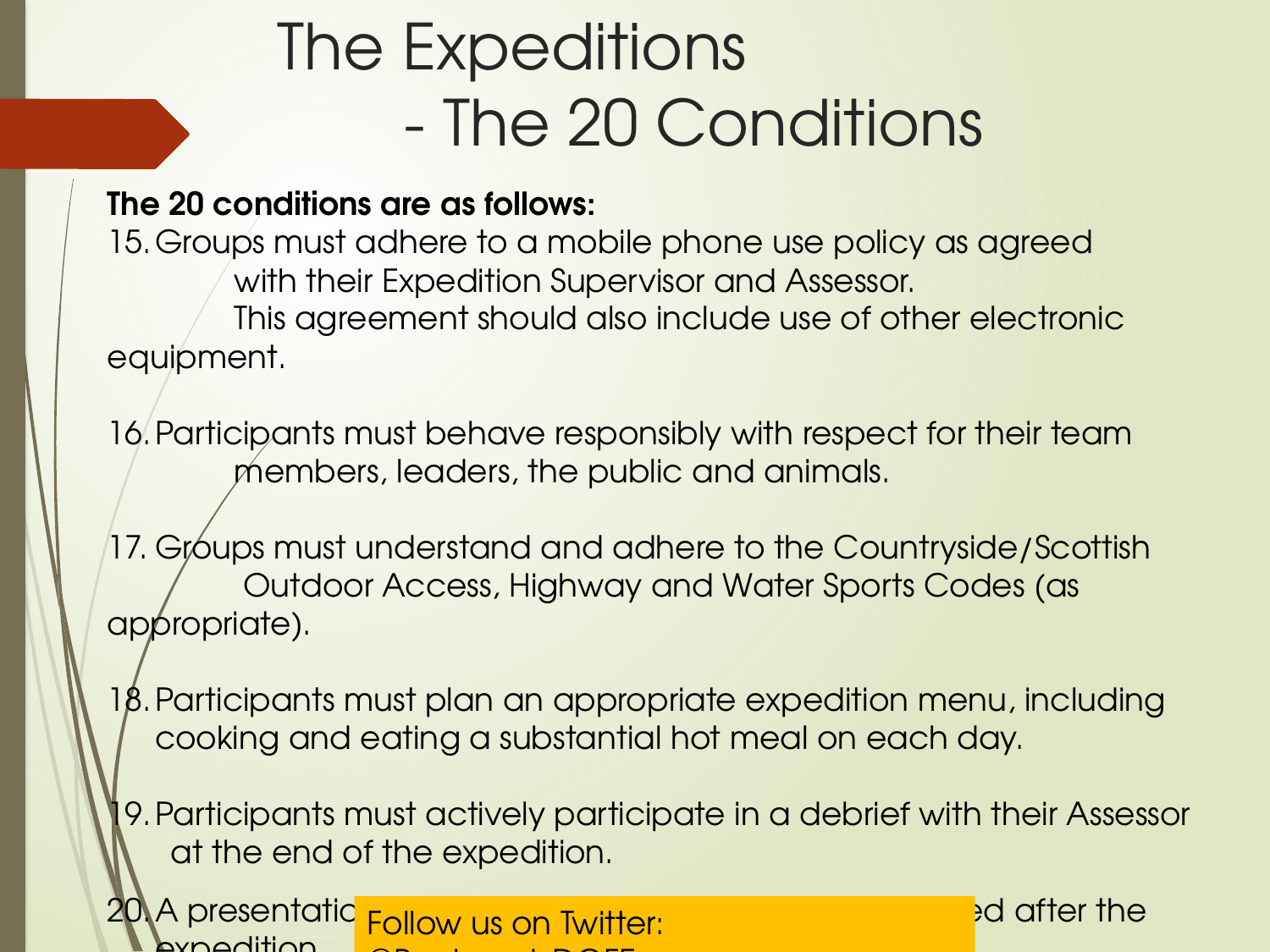

# The Expeditions - The 20 Conditions
The 20 conditions are as follows:
Groups must adhere to a mobile phone use policy as agreed
	with their Expedition Supervisor and Assessor.
	This agreement should also include use of other electronic 	equipment.

Participants must behave responsibly with respect for their team
	members, leaders, the public and animals.

Groups must understand and adhere to the Countryside/Scottish
	 Outdoor Access, Highway and Water Sports Codes (as appropriate).

Participants must plan an appropriate expedition menu, including cooking and eating a substantial hot meal on each day.
Participants must actively participate in a debrief with their Assessor
at the end of the expedition.

A presentation must be prepared	and delivered after the expedition.

Follow us on Twitter:	@Barrhead_DOFE